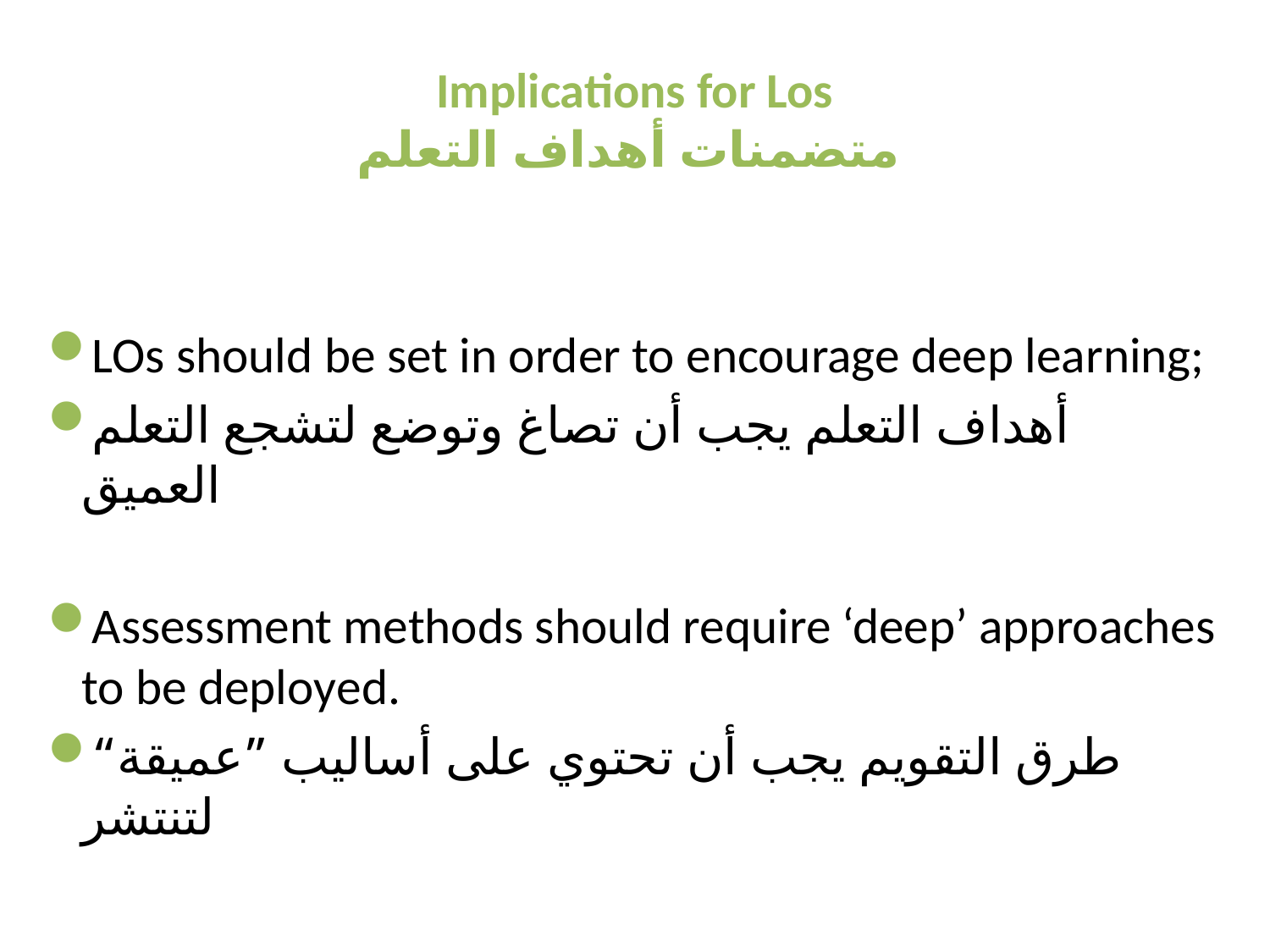

# Implications for Los متضمنات أهداف التعلم
LOs should be set in order to encourage deep learning;
أهداف التعلم يجب أن تصاغ وتوضع لتشجع التعلم العميق

Assessment methods should require ‘deep’ approaches to be deployed.
طرق التقويم يجب أن تحتوي على أساليب ”عميقة“ لتنتشر